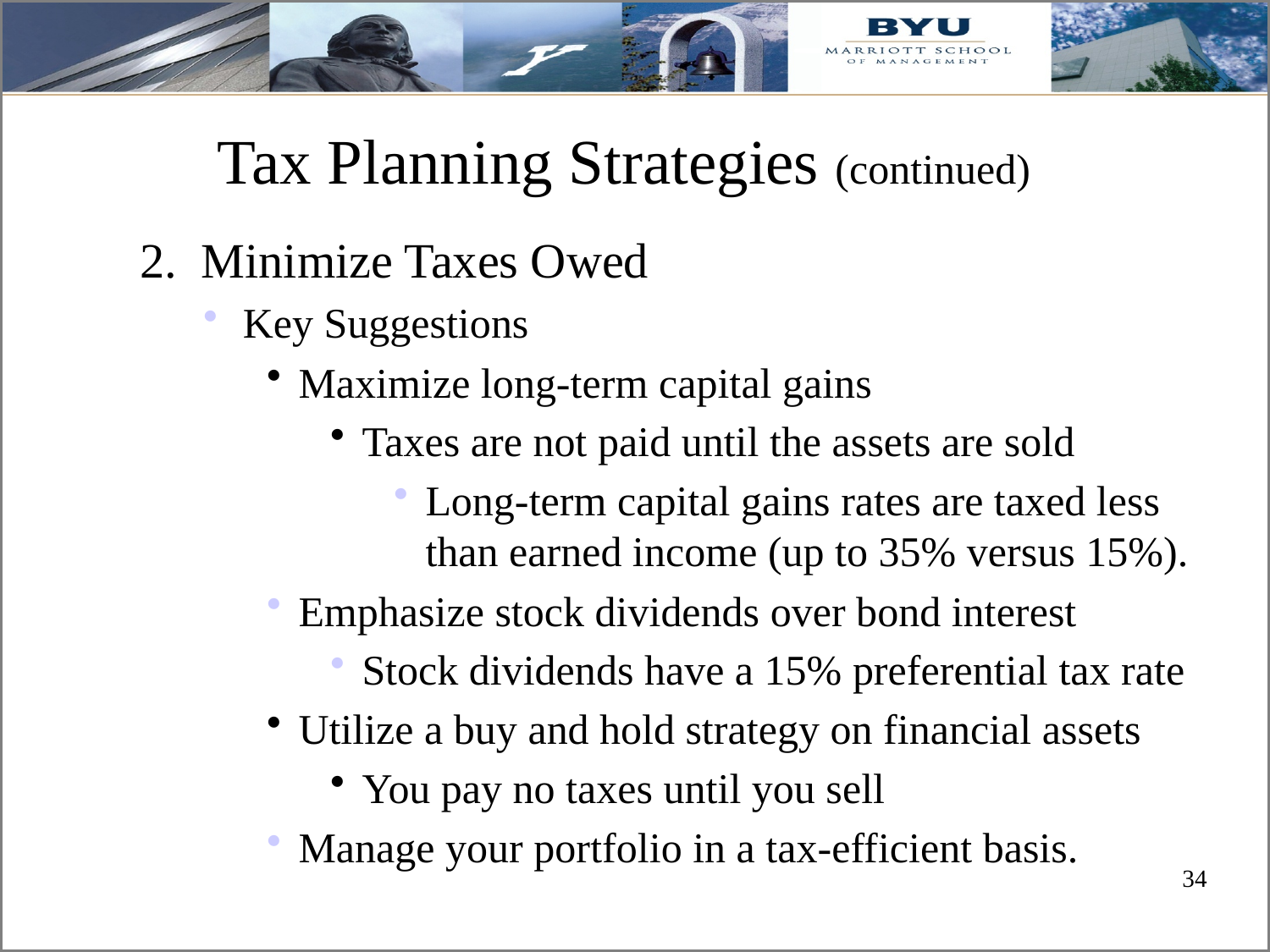

# Tax Planning Strategies (continued)
2.  Minimize Taxes Owed
Key Suggestions
Maximize long-term capital gains
Taxes are not paid until the assets are sold
Long-term capital gains rates are taxed less than earned income (up to 35% versus 15%).
Emphasize stock dividends over bond interest
Stock dividends have a 15% preferential tax rate
Utilize a buy and hold strategy on financial assets
You pay no taxes until you sell
Manage your portfolio in a tax-efficient basis.